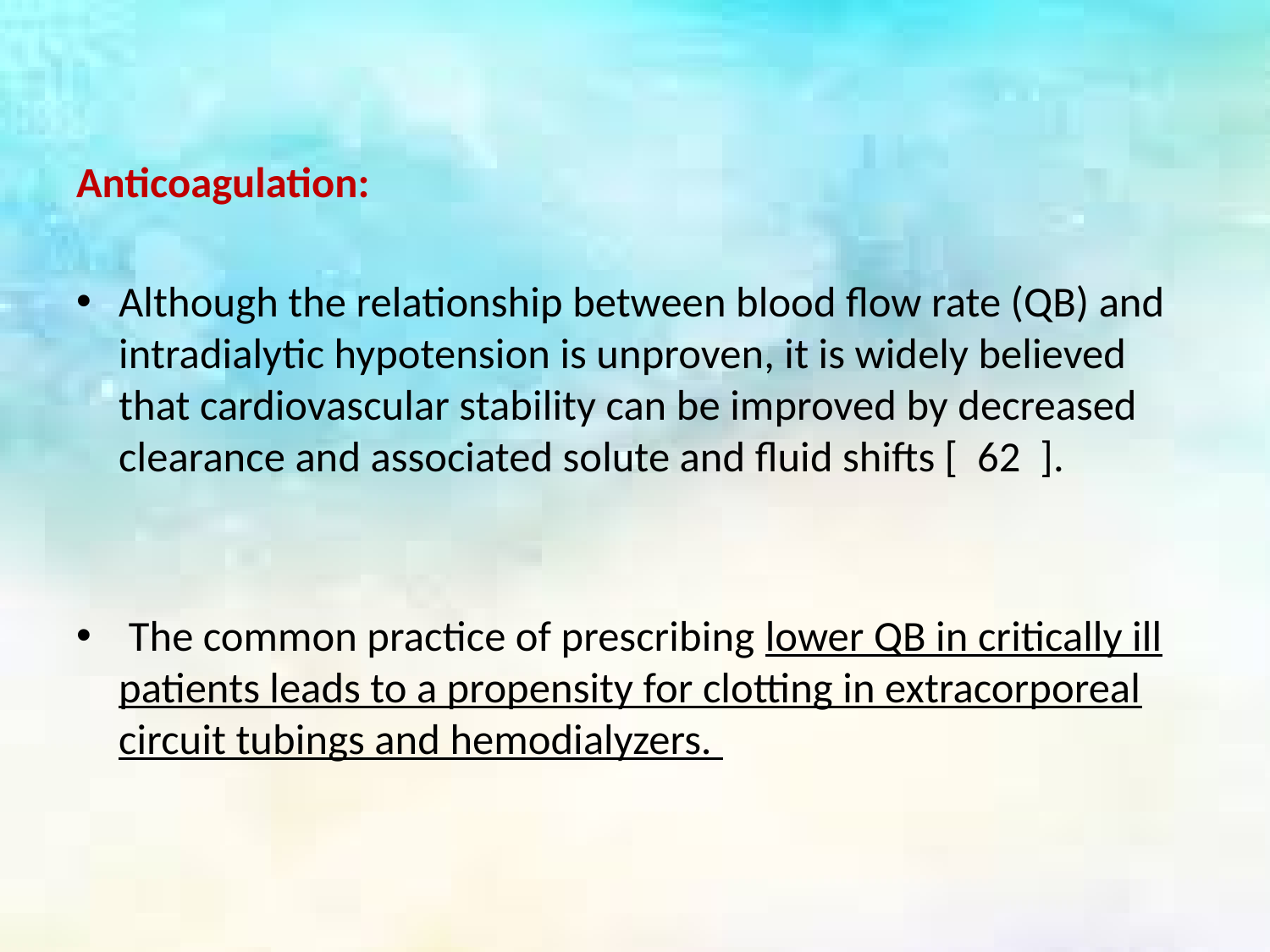

Anticoagulation:

Although the relationship between blood flow rate (QB) and intradialytic hypotension is unproven, it is widely believed that cardiovascular stability can be improved by decreased clearance and associated solute and fluid shifts [  62  ].

 The common practice of prescribing lower QB in critically ill patients leads to a propensity for clotting in extracorporeal circuit tubings and hemodialyzers.